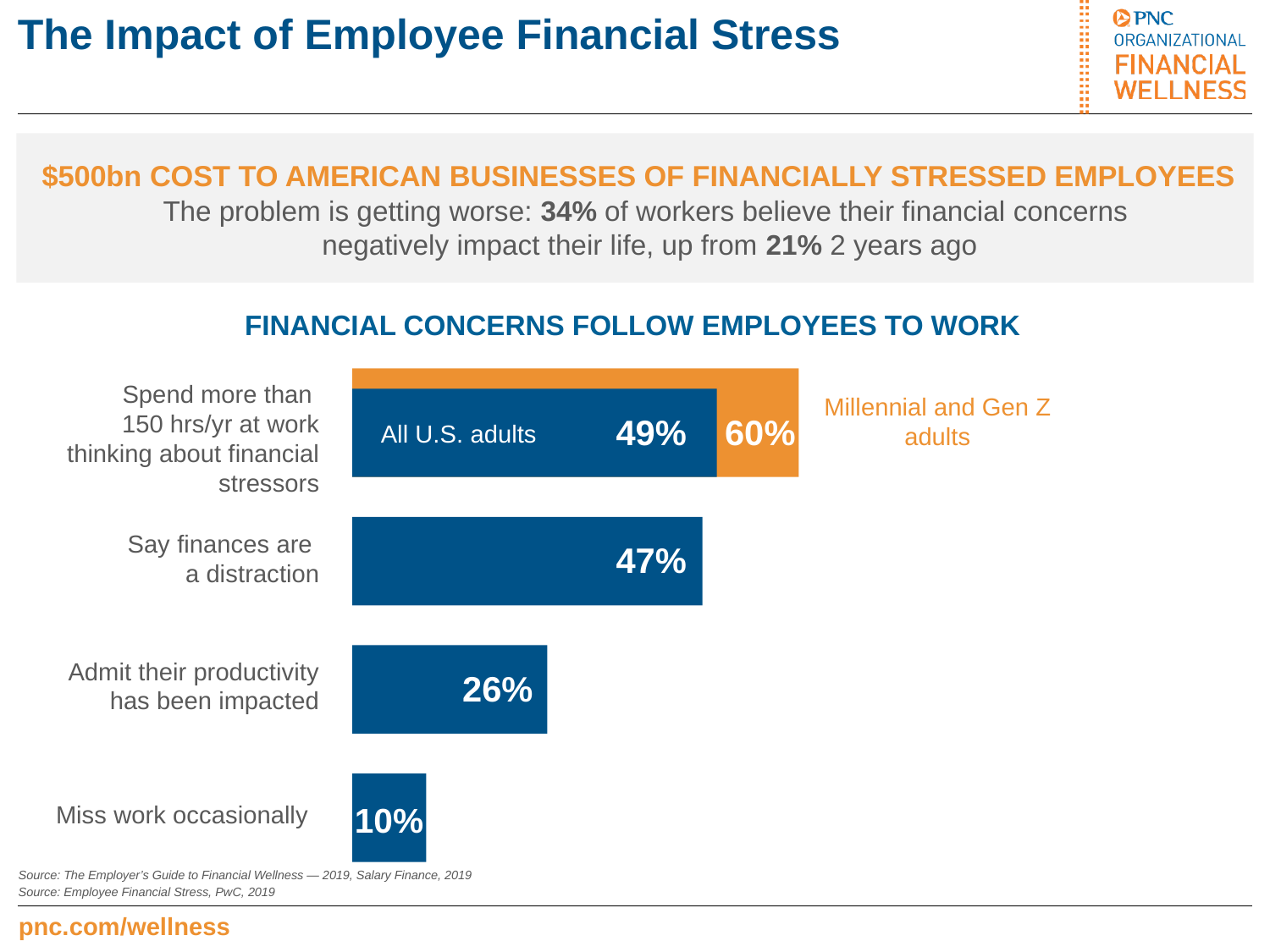

# The Impact of Employee Financial Stress

$500bn COST TO AMERICAN BUSINESSES OF FINANCIALLY STRESSED EMPLOYEES
The problem is getting worse: 34% of workers believe their financial concerns
negatively impact their life, up from 21% 2 years ago

FINANCIAL CONCERNS FOLLOW EMPLOYEES TO WORK
Millennial and Gen Z adults

Spend more than
150 hrs/yr at work thinking about financial stressors

49%

60%

All U.S. adults

Say finances are
a distraction
47%

Admit their productivity has been impacted
26%

Miss work occasionally
10%

Source: The Employer’s Guide to Financial Wellness — 2019, Salary Finance, 2019
Source: Employee Financial Stress, PwC, 2019